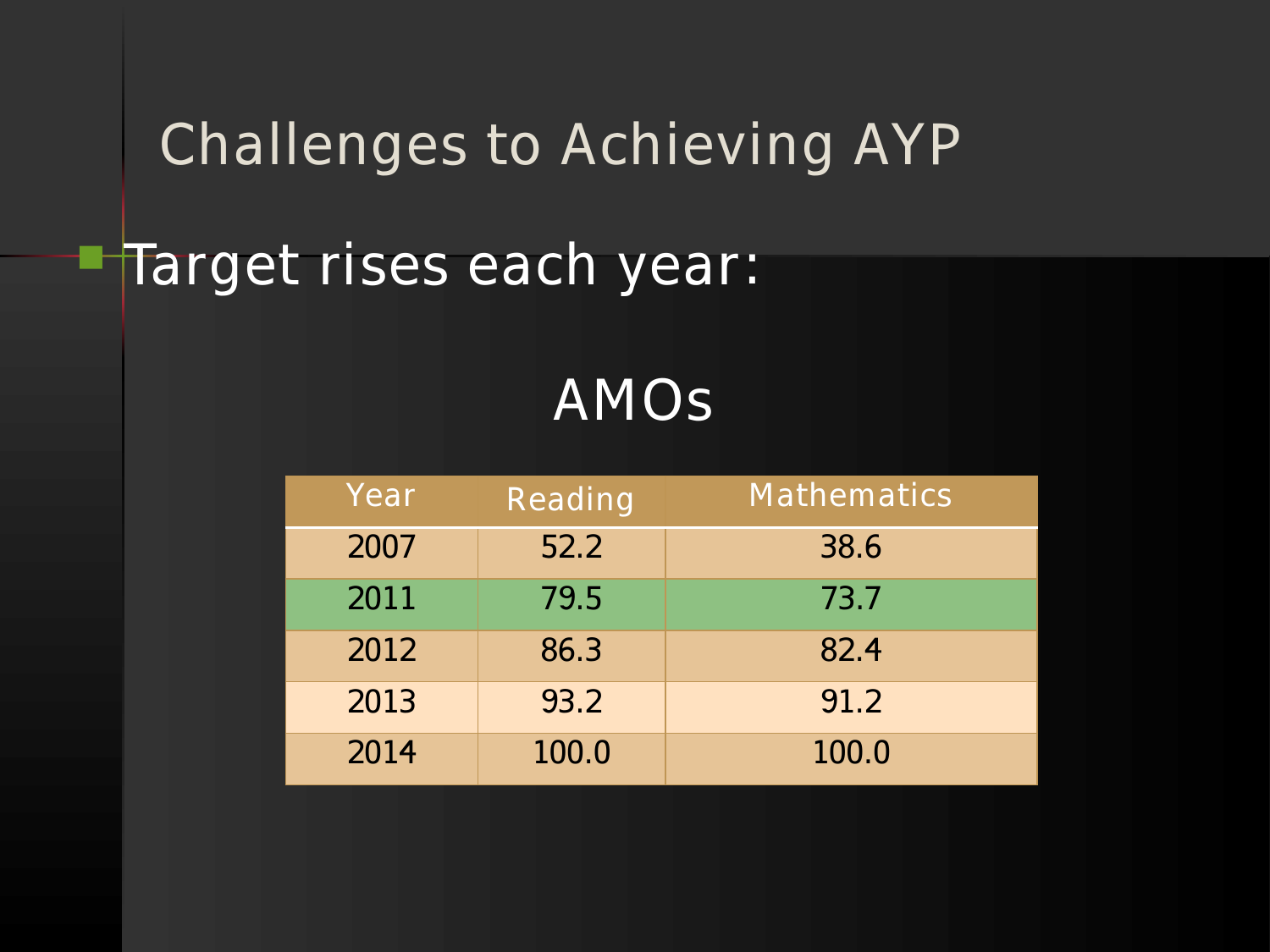

# Challenges to Achieving AYP
Target rises each year:

AMOs

| Year | Reading | Mathematics |
| --- | --- | --- |
| 2007 | 52.2 | 38.6 |
| 2011 | 79.5 | 73.7 |
| 2012 | 86.3 | 82.4 |
| 2013 | 93.2 | 91.2 |
| 2014 | 100.0 | 100.0 |